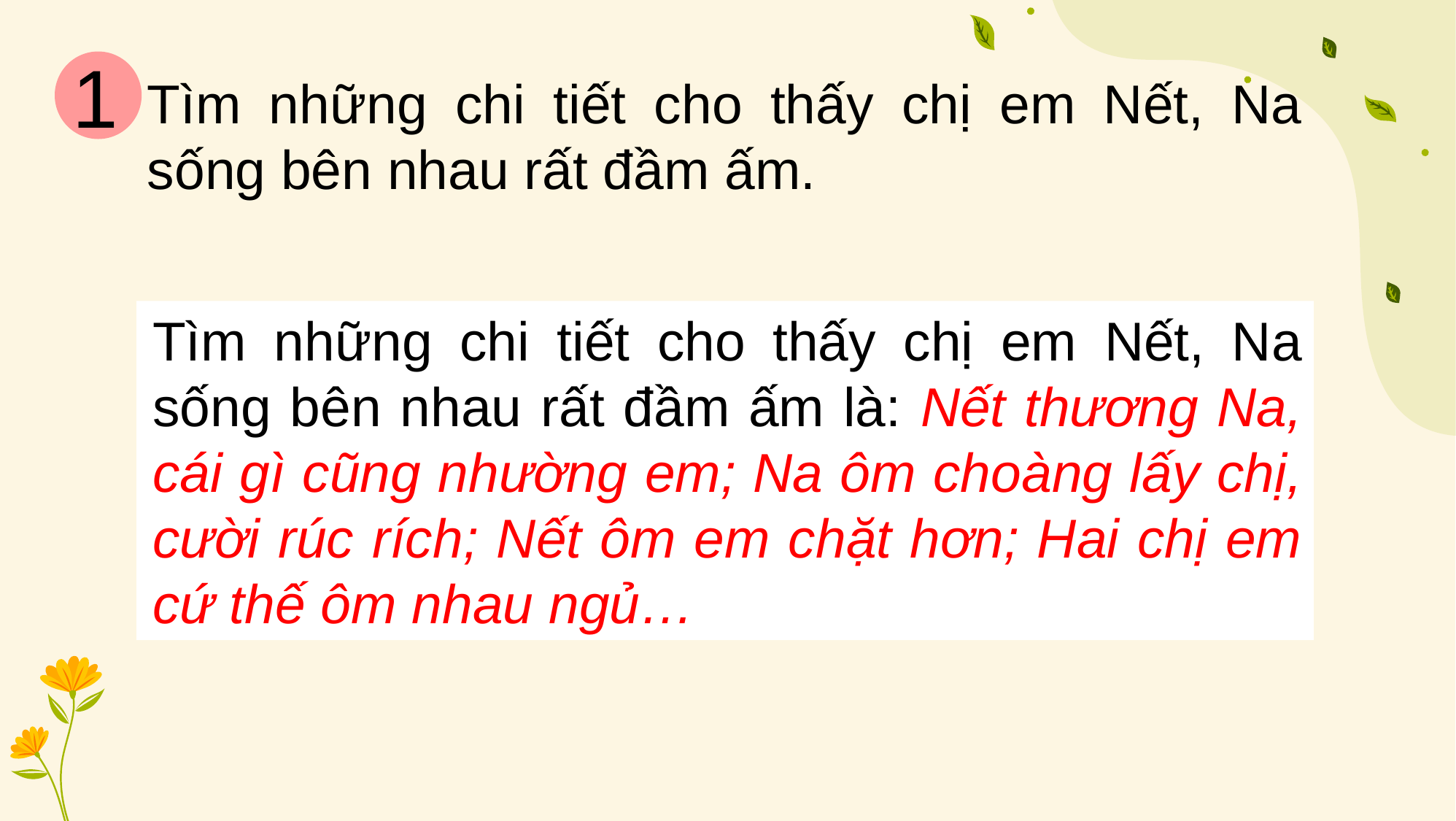

1
Tìm những chi tiết cho thấy chị em Nết, Na sống bên nhau rất đầm ấm.
Tìm những chi tiết cho thấy chị em Nết, Na sống bên nhau rất đầm ấm là: Nết thương Na, cái gì cũng nhường em; Na ôm choàng lấy chị, cười rúc rích; Nết ôm em chặt hơn; Hai chị em cứ thế ôm nhau ngủ…